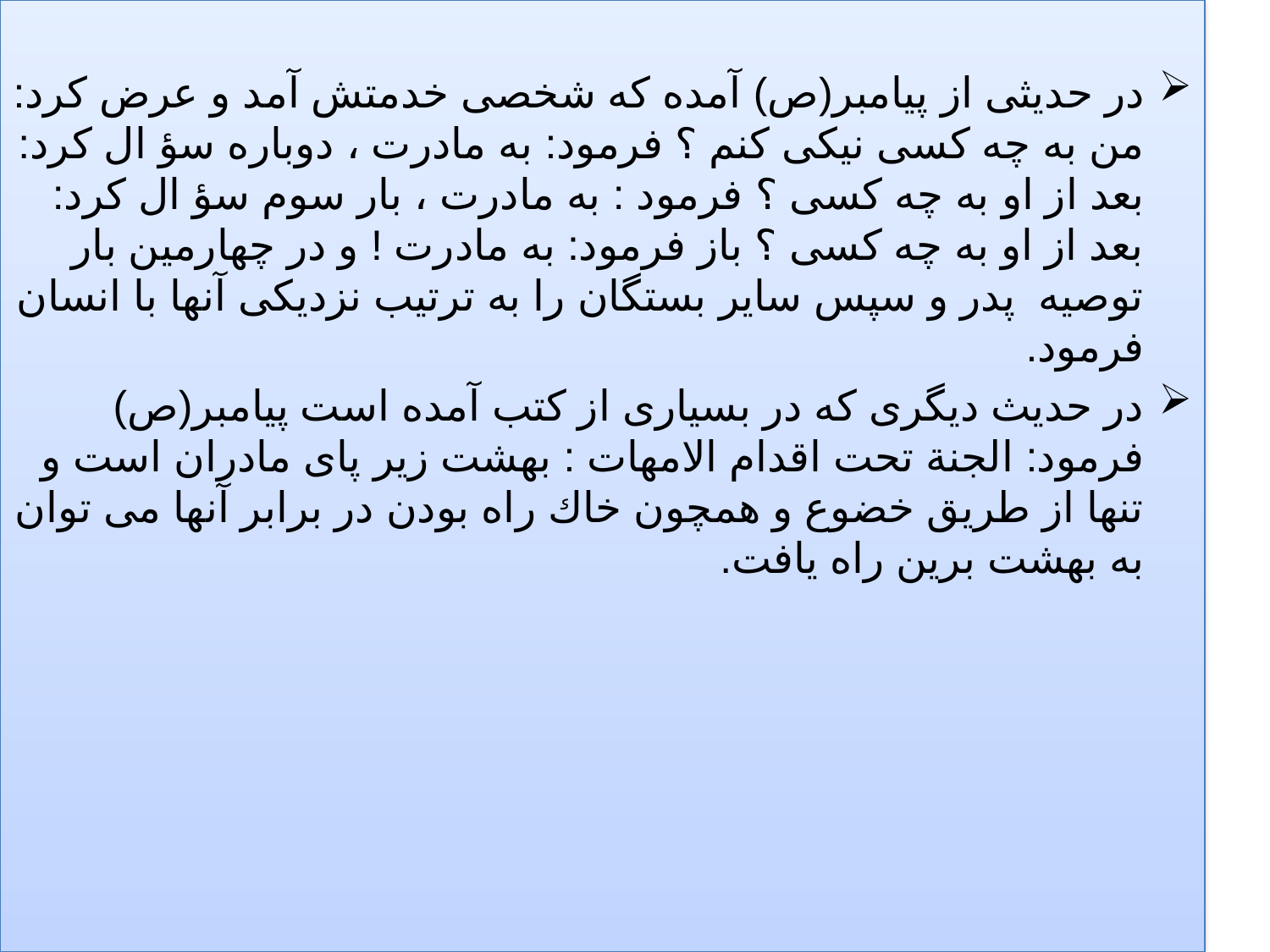

در حديثى از پيامبر(ص) آمده که شخصى خدمتش آمد و عرض كرد: من به چه كسى نيكى كنم ؟ فرمود: به مادرت ، دوباره سؤ ال كرد: بعد از او به چه كسى ؟ فرمود : به مادرت ، بار سوم سؤ ال كرد: بعد از او به چه كسى ؟ باز فرمود: به مادرت ! و در چهارمين بار توصيه  پدر و سپس ساير بستگان را به ترتيب نزديكى آنها با انسان فرمود.
در حديث ديگرى كه در بسيارى از كتب آمده است پيامبر(ص) فرمود: الجنة تحت اقدام الامهات : بهشت زير پاى مادران است و تنها از طريق خضوع و همچون خاك راه بودن در برابر آنها مى توان به بهشت برين راه يافت.